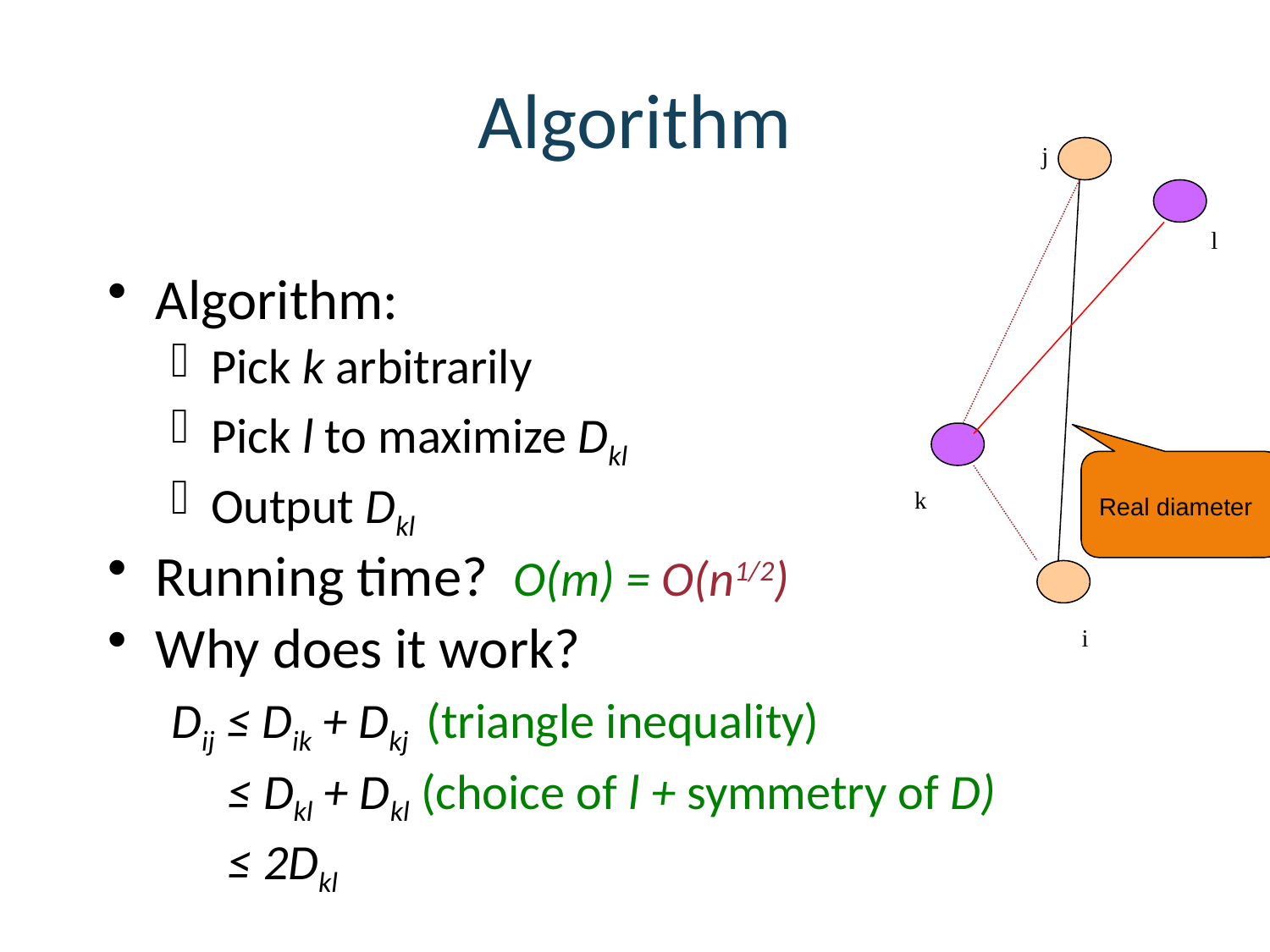

# Algorithm
j

l

Algorithm:
Pick k arbitrarily
Pick l to maximize Dkl
Output Dkl
Running time?  O(m) = O(n1/2)
Why does it work?
Dij ≤ Dik + Dkj  (triangle inequality)
     ≤ Dkl + Dkl (choice of l + symmetry of D)
     ≤ 2Dkl

k
Real diameter

i